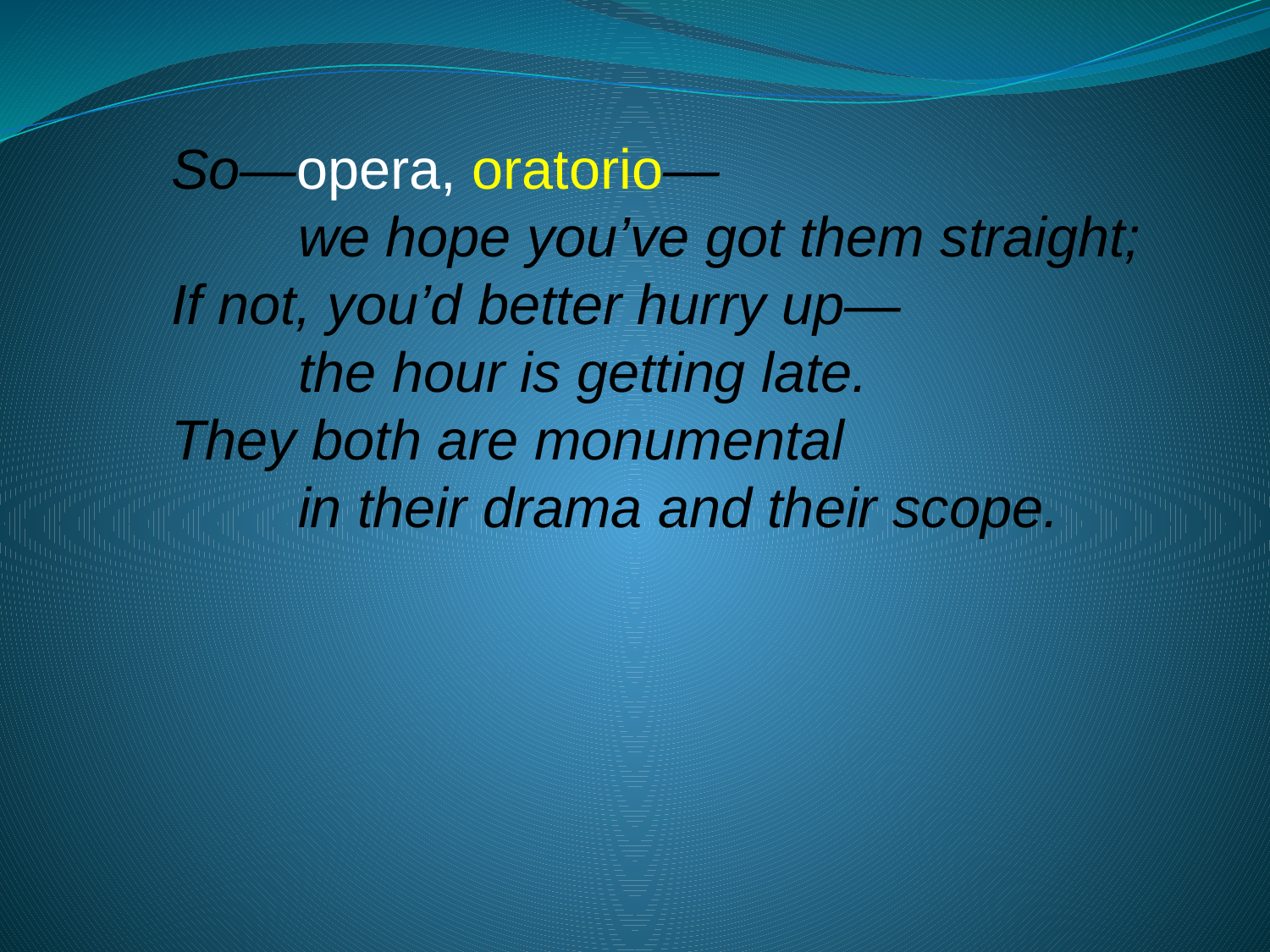

So—opera, oratorio—
	we hope you’ve got them straight;
If not, you’d better hurry up—
	the hour is getting late.
They both are monumental
	in their drama and their scope.